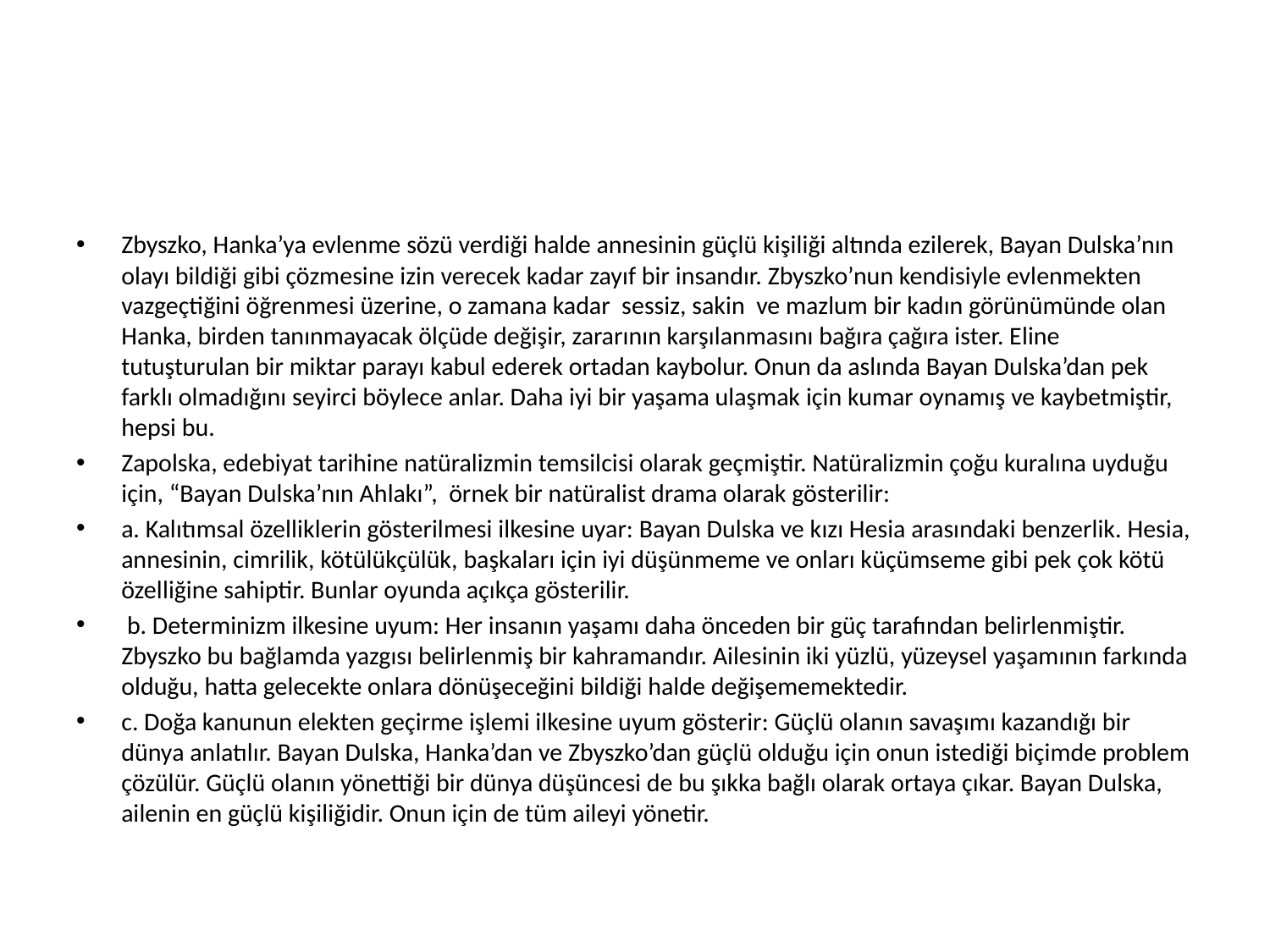

#
Zbyszko, Hanka’ya evlenme sözü verdiği halde annesinin güçlü kişiliği altında ezilerek, Bayan Dulska’nın olayı bildiği gibi çözmesine izin verecek kadar zayıf bir insandır. Zbyszko’nun kendisiyle evlenmekten vazgeçtiğini öğrenmesi üzerine, o zamana kadar  sessiz, sakin  ve mazlum bir kadın görünümünde olan Hanka, birden tanınmayacak ölçüde değişir, zararının karşılanmasını bağıra çağıra ister. Eline tutuşturulan bir miktar parayı kabul ederek ortadan kaybolur. Onun da aslında Bayan Dulska’dan pek farklı olmadığını seyirci böylece anlar. Daha iyi bir yaşama ulaşmak için kumar oynamış ve kaybetmiştir, hepsi bu.
Zapolska, edebiyat tarihine natüralizmin temsilcisi olarak geçmiştir. Natüralizmin çoğu kuralına uyduğu için, “Bayan Dulska’nın Ahlakı”,  örnek bir natüralist drama olarak gösterilir:
a. Kalıtımsal özelliklerin gösterilmesi ilkesine uyar: Bayan Dulska ve kızı Hesia arasındaki benzerlik. Hesia, annesinin, cimrilik, kötülükçülük, başkaları için iyi düşünmeme ve onları küçümseme gibi pek çok kötü özelliğine sahiptir. Bunlar oyunda açıkça gösterilir.
 b. Determinizm ilkesine uyum: Her insanın yaşamı daha önceden bir güç tarafından belirlenmiştir. Zbyszko bu bağlamda yazgısı belirlenmiş bir kahramandır. Ailesinin iki yüzlü, yüzeysel yaşamının farkında olduğu, hatta gelecekte onlara dönüşeceğini bildiği halde değişememektedir.
c. Doğa kanunun elekten geçirme işlemi ilkesine uyum gösterir: Güçlü olanın savaşımı kazandığı bir dünya anlatılır. Bayan Dulska, Hanka’dan ve Zbyszko’dan güçlü olduğu için onun istediği biçimde problem çözülür. Güçlü olanın yönettiği bir dünya düşüncesi de bu şıkka bağlı olarak ortaya çıkar. Bayan Dulska, ailenin en güçlü kişiliğidir. Onun için de tüm aileyi yönetir.